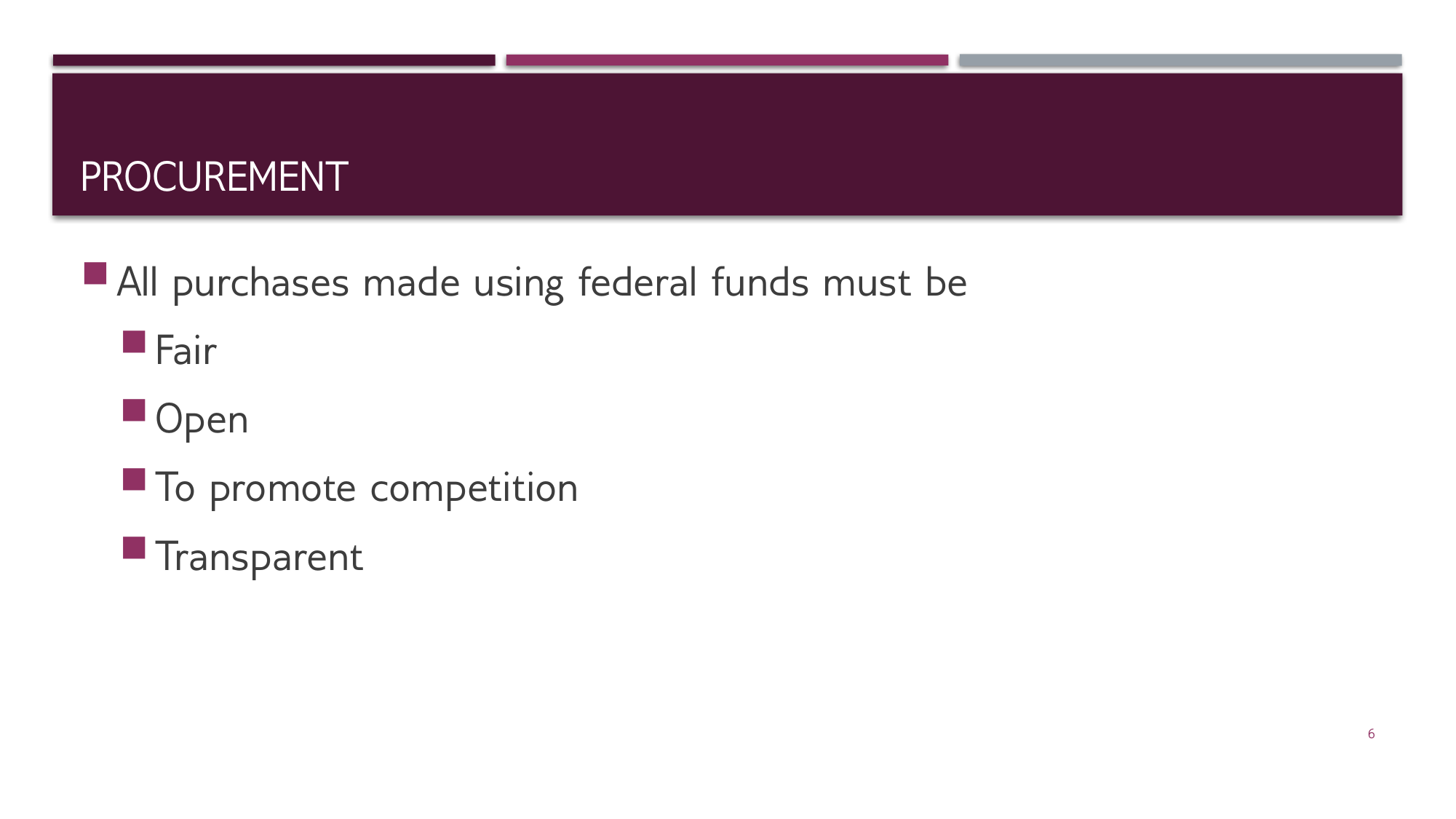

# Procurement
All purchases made using federal funds must be
Fair
Open
To promote competition
Transparent

6